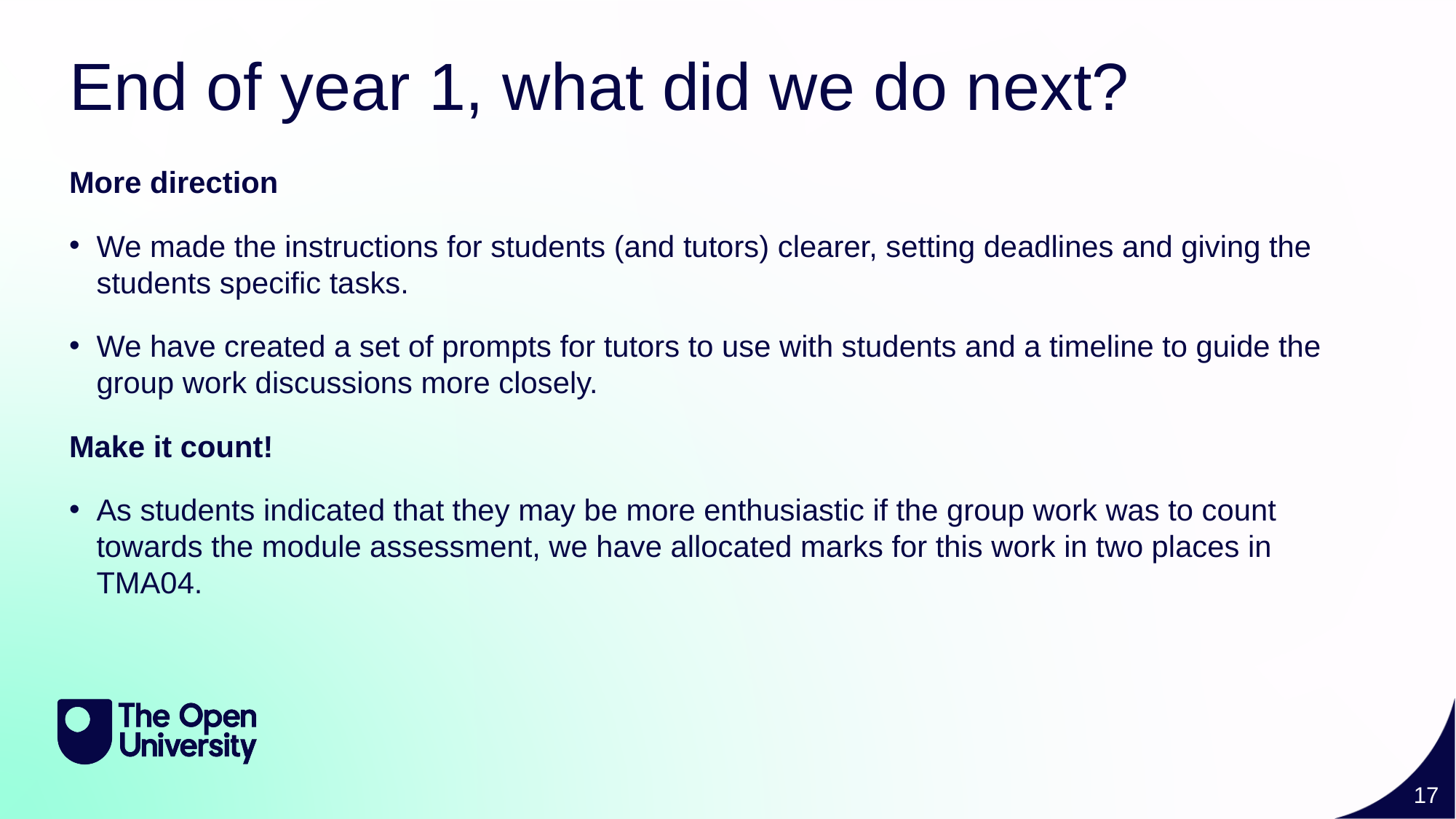

Slide Title 6
End of year 1, what did we do next?

More direction
We made the instructions for students (and tutors) clearer, setting deadlines and giving the students specific tasks.
We have created a set of prompts for tutors to use with students and a timeline to guide the group work discussions more closely.
Make it count!
As students indicated that they may be more enthusiastic if the group work was to count towards the module assessment, we have allocated marks for this work in two places in TMA04.